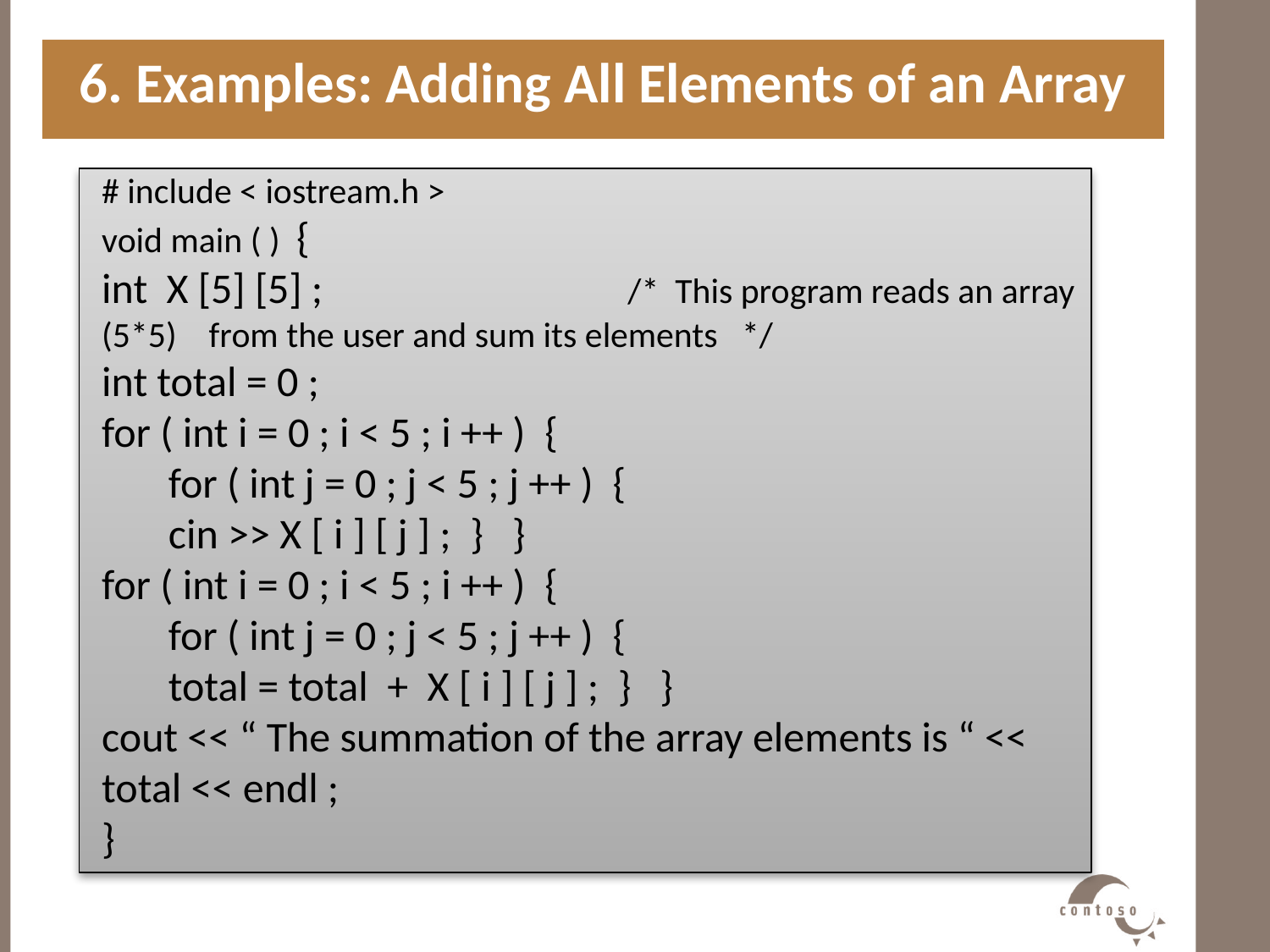

6. Examples: Adding All Elements of an Array
#
# include < iostream.h >
void main ( )  {
int  X [5] [5] ;                                /*  This program reads an array (5*5)    from the user and sum its elements   */
int total = 0 ;
for ( int i = 0 ; i < 5 ; i ++ )  {
       for ( int j = 0 ; j < 5 ; j ++ )  {
       cin >> X [ i ] [ j ] ;  }   }
for ( int i = 0 ; i < 5 ; i ++ )  {
       for ( int j = 0 ; j < 5 ; j ++ )  {
       total = total  +  X [ i ] [ j ] ;  }   }
cout << “ The summation of the array elements is “ << total << endl ;
}